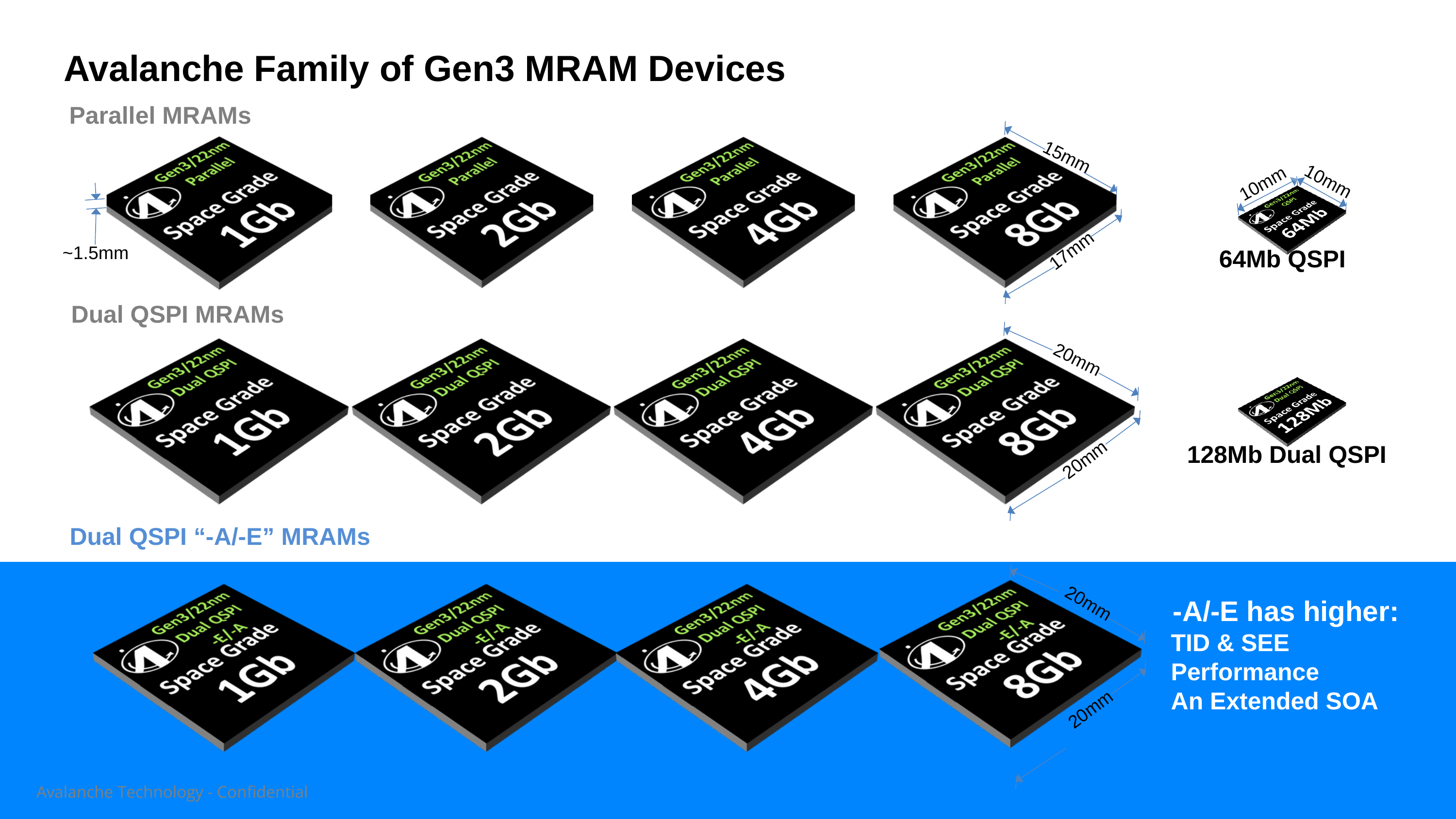

Avalanche Family of Gen3 MRAM Devices
Parallel MRAMs

15mm

10mm

10mm

17mm

~1.5mm

64Mb QSPI

Dual QSPI MRAMs

20mm

128Mb Dual QSPI

20mm

Dual QSPI “-A/-E” MRAMs

20mm

-A/-E has higher:
 TID & SEE
 Performance
 An Extended SOA

20mm

Avalanche Technology - Confidential